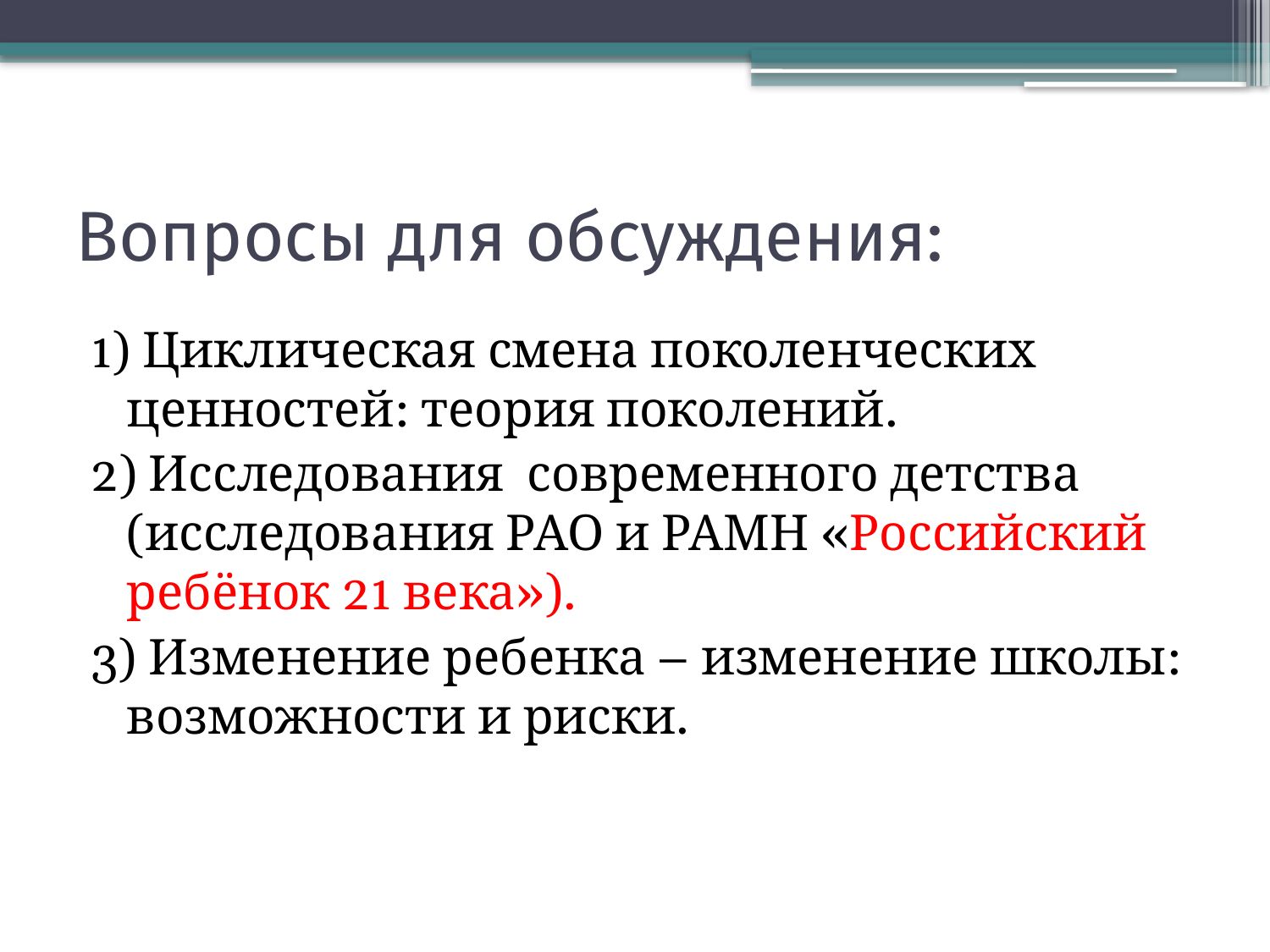

# Вопросы для обсуждения:
1) Циклическая смена поколенческих ценностей: теория поколений.
2) Исследования  современного детства (исследования РАО и РАМН «Российский ребёнок 21 века»).
3) Изменение ребенка – изменение школы: возможности и риски.